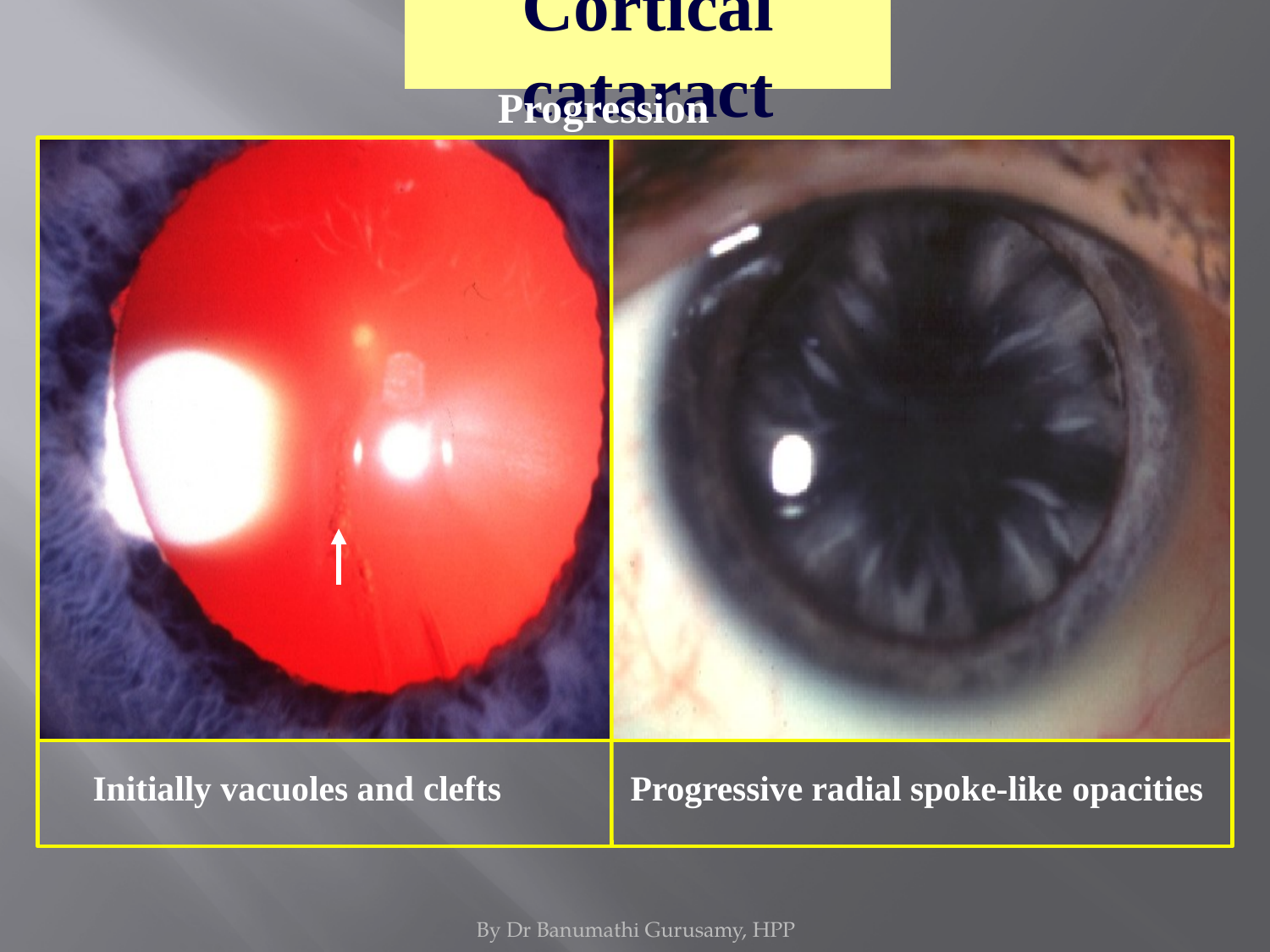

# Cortical cataract
Progression

Initially vacuoles and clefts
Progressive radial spoke-like opacities
By Dr Banumathi Gurusamy, HPP